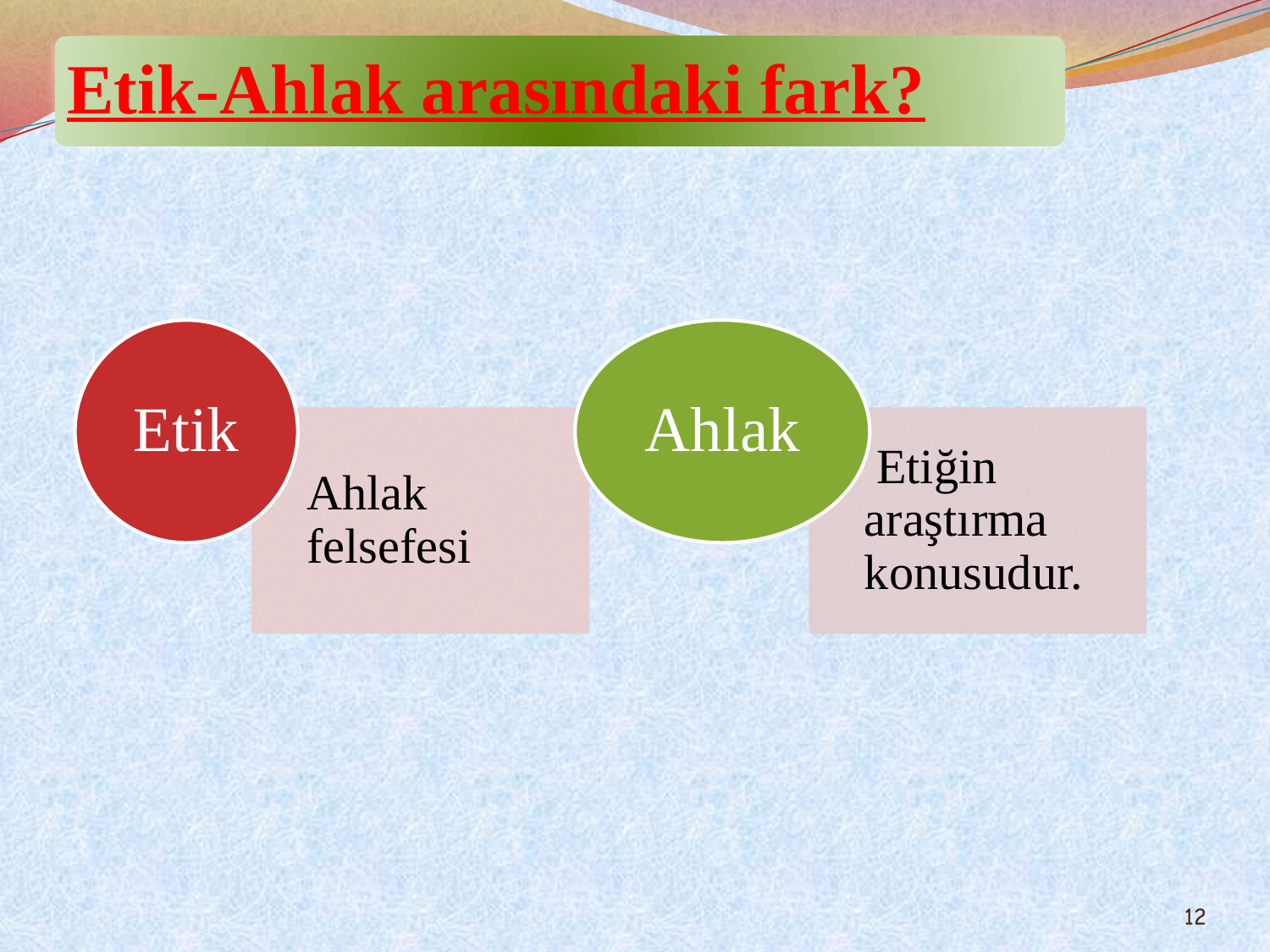

Etik-Ahlak arasındaki fark?
Ahlak felsefesi
Etik
 Etiğin araştırma konusudur.
Ahlak
12